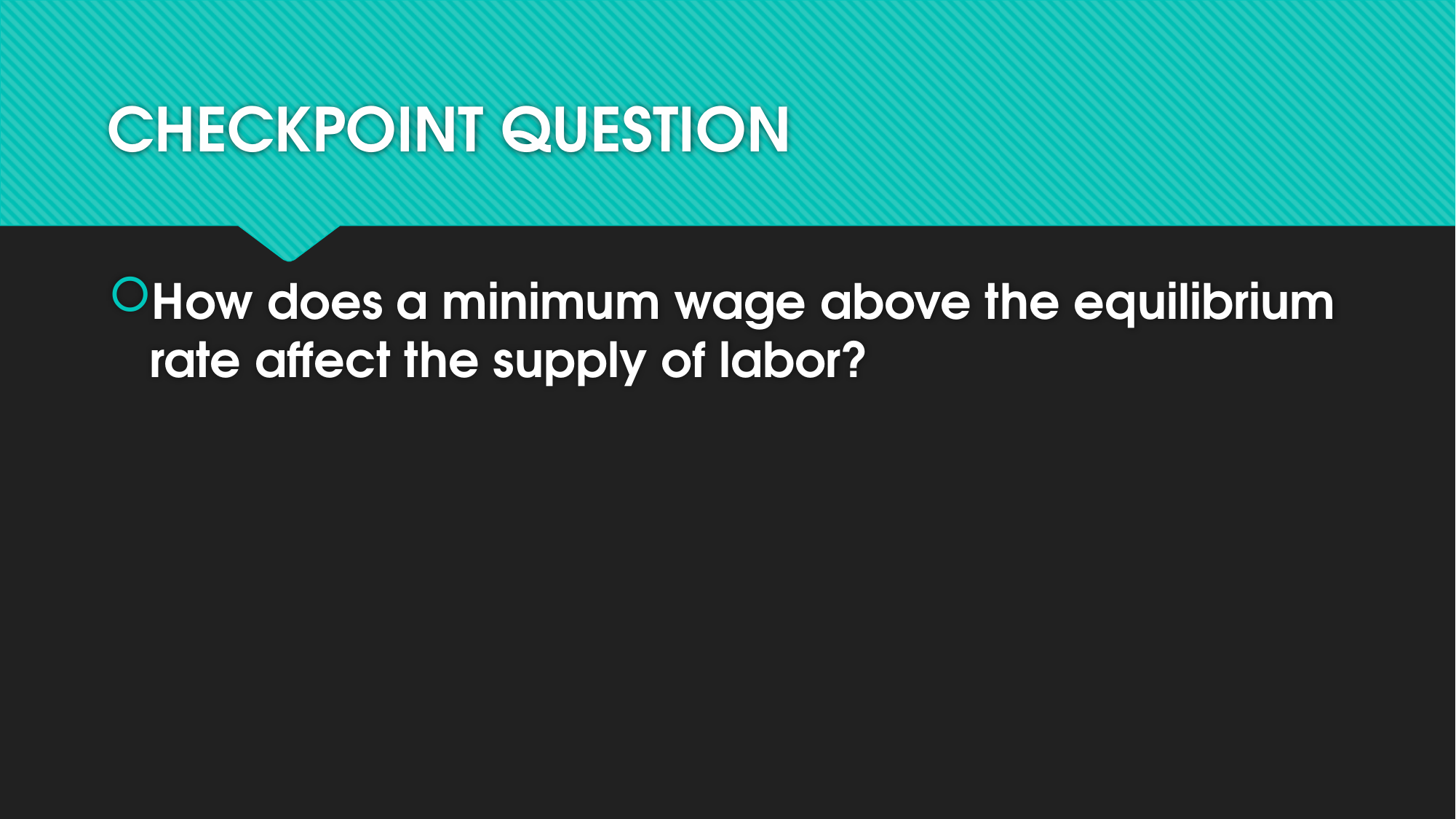

# CHECKPOINT QUESTION
How does a minimum wage above the equilibrium rate affect the supply of labor?